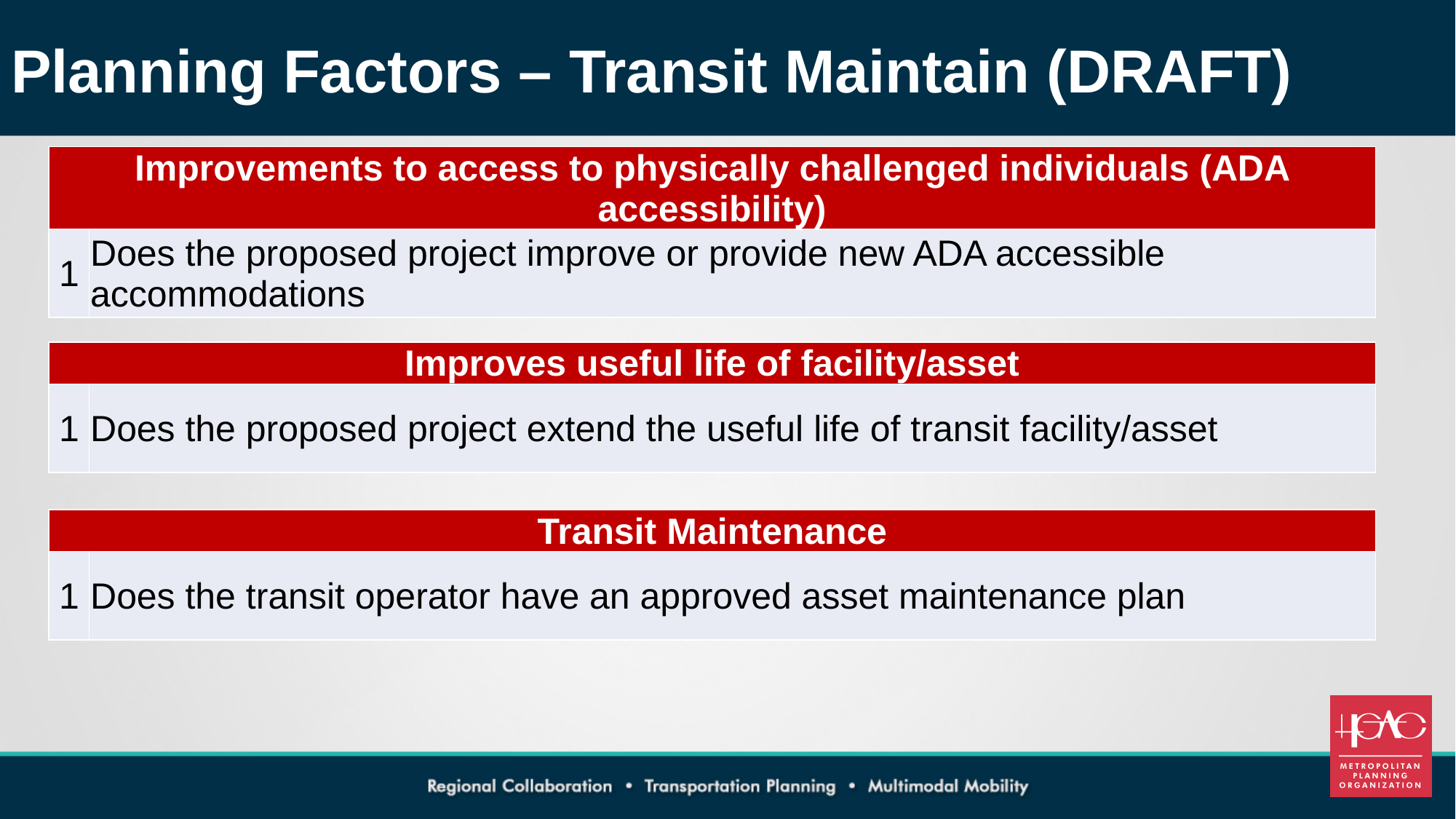

# Planning Factors – Transit Maintain (DRAFT)
| Improvements to access to physically challenged individuals (ADA accessibility) |  |
| --- | --- |
| 1 | Does the proposed project improve or provide new ADA accessible accommodations |
| Improves useful life of facility/asset |  |
| --- | --- |
| 1 | Does the proposed project extend the useful life of transit facility/asset |
| Transit Maintenance |  |
| --- | --- |
| 1 | Does the transit operator have an approved asset maintenance plan |